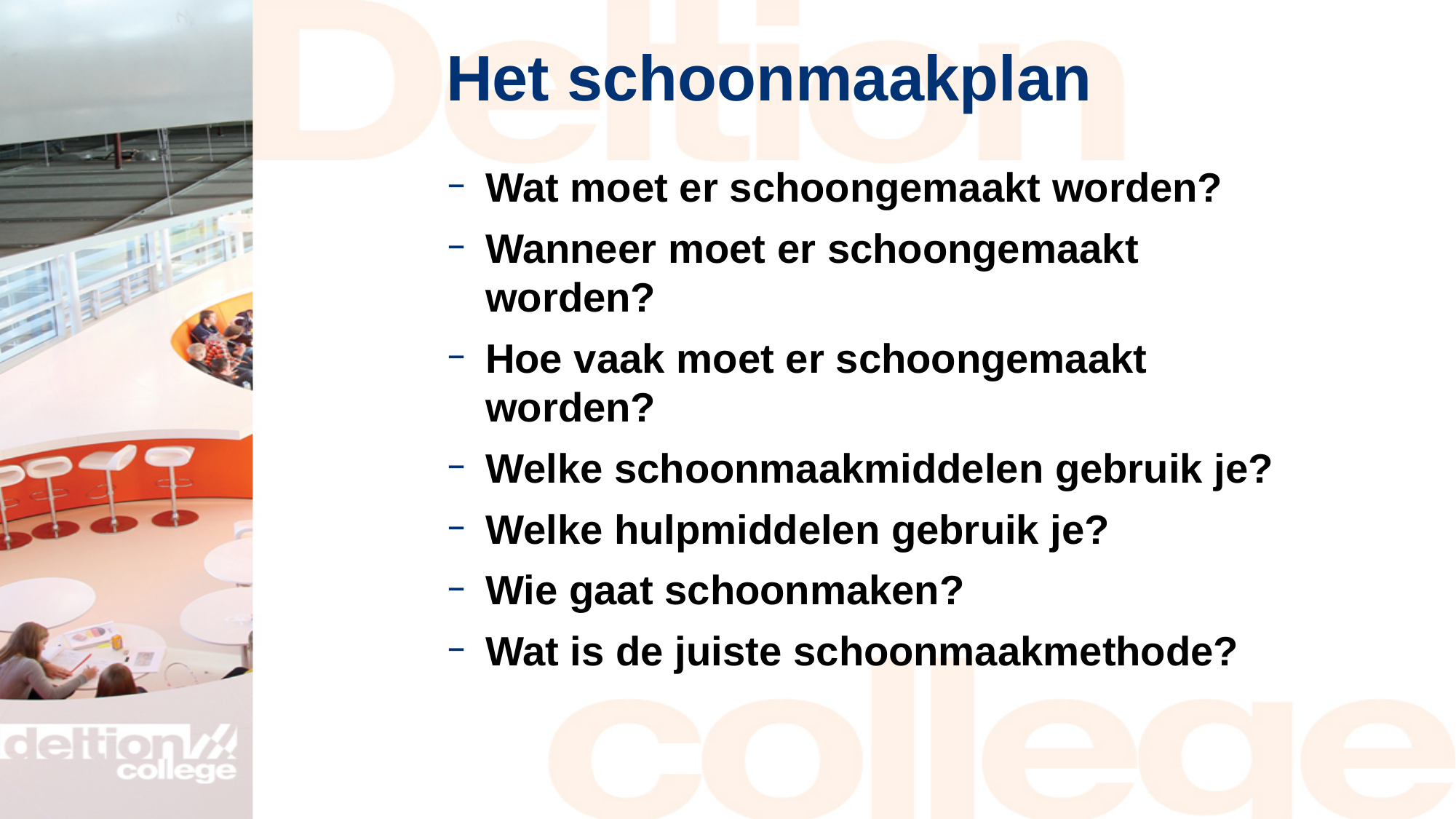

# Het schoonmaakplan
Wat moet er schoongemaakt worden?
Wanneer moet er schoongemaakt worden?
Hoe vaak moet er schoongemaakt worden?
Welke schoonmaakmiddelen gebruik je?
Welke hulpmiddelen gebruik je?
Wie gaat schoonmaken?
Wat is de juiste schoonmaakmethode?